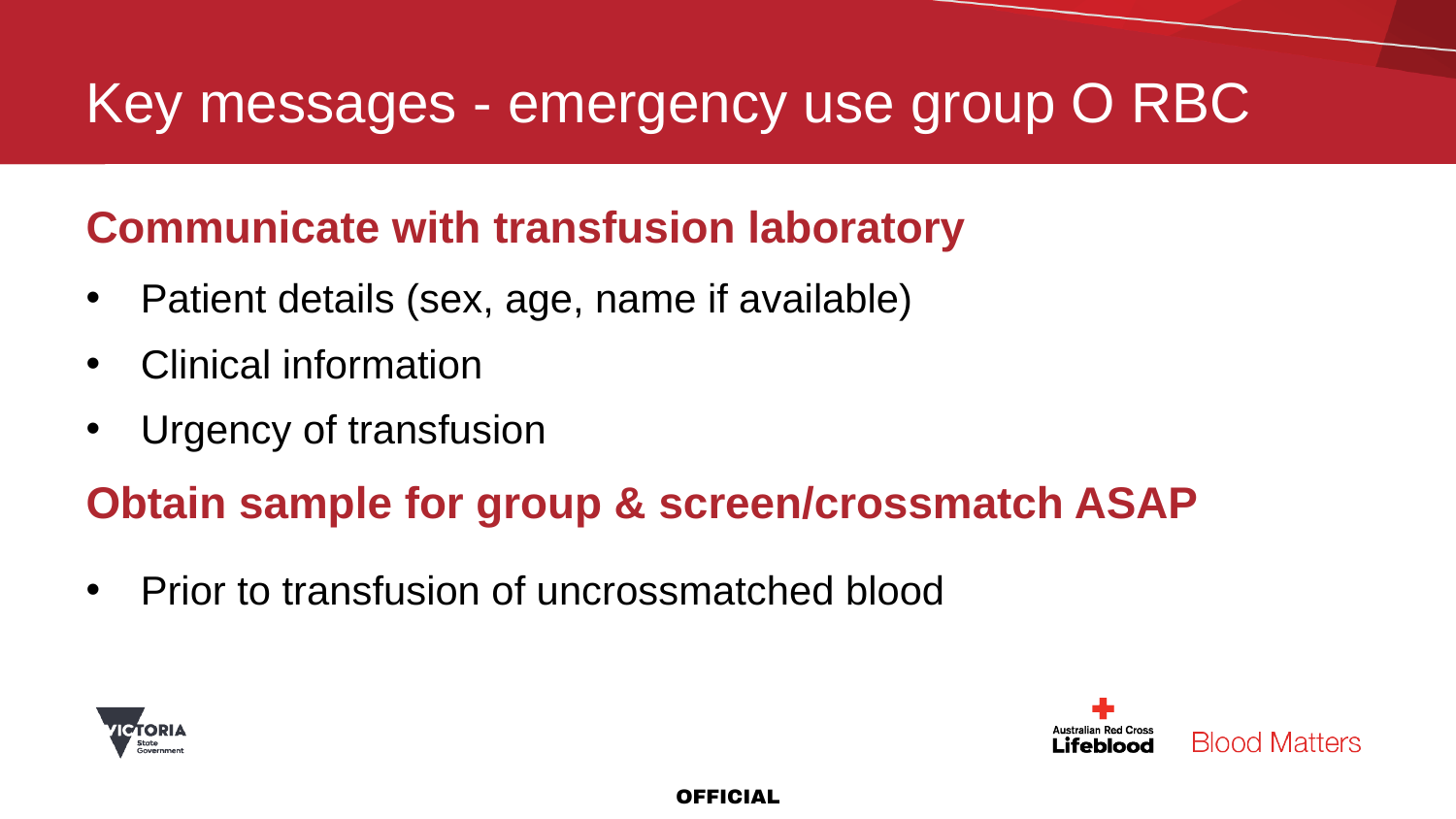

# Key messages - emergency use group O RBC
Communicate with transfusion laboratory
Patient details (sex, age, name if available)
Clinical information
Urgency of transfusion
Obtain sample for group & screen/crossmatch ASAP
Prior to transfusion of uncrossmatched blood